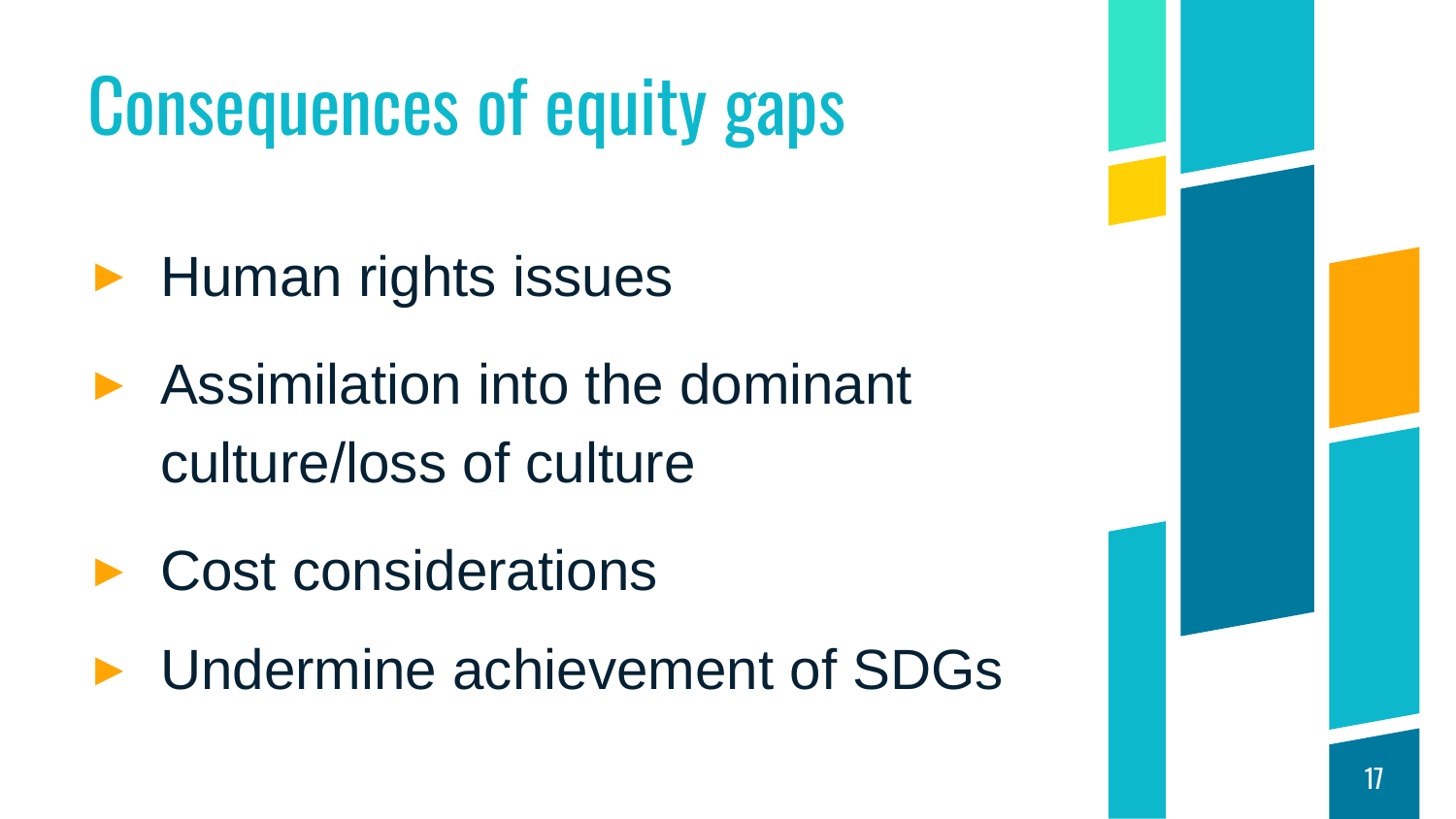

# Consequences of equity gaps
Human rights issues
Assimilation into the dominant culture/loss of culture
Cost considerations
Undermine achievement of SDGs

17